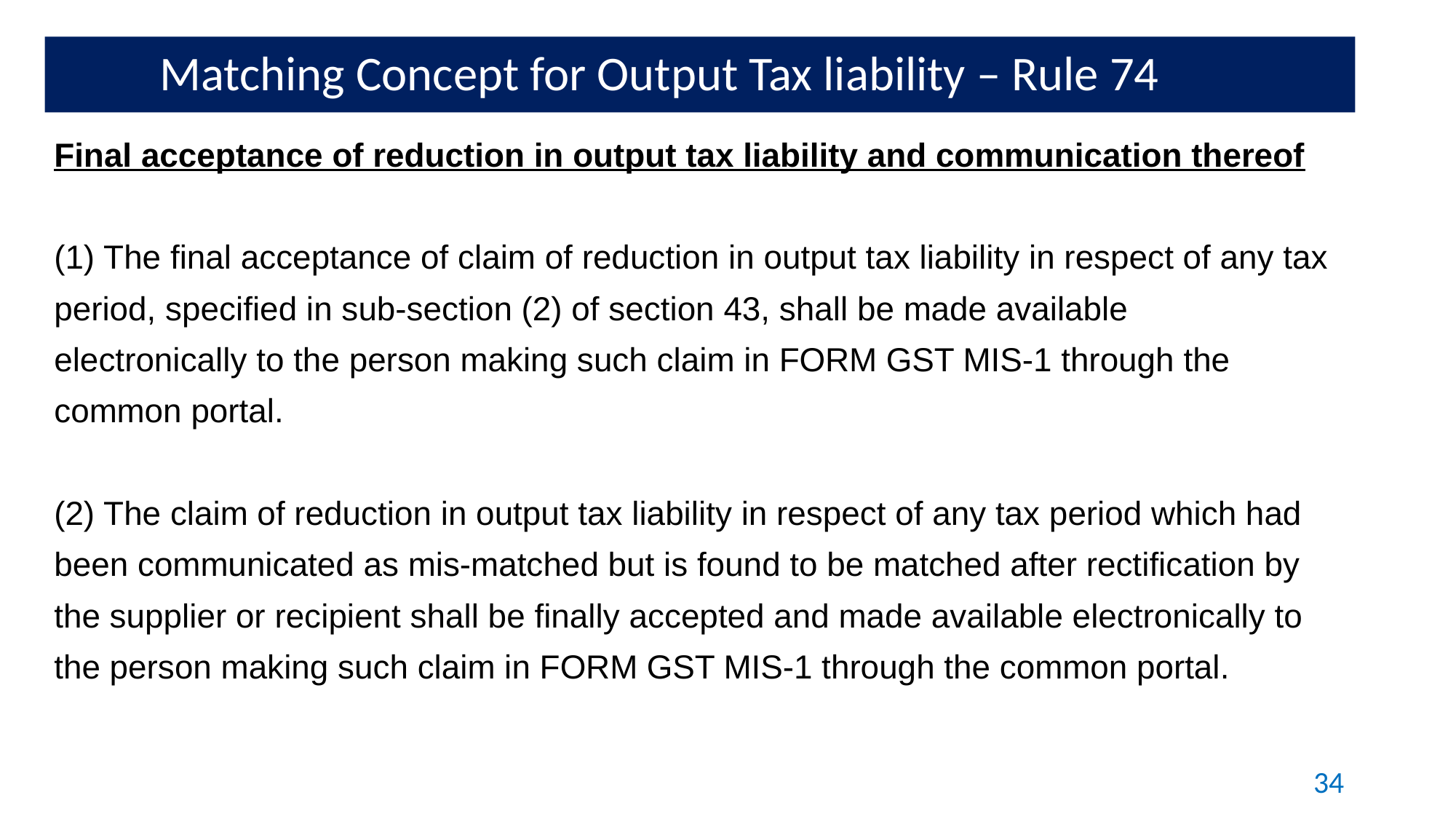

Matching Concept for Output Tax liability – Rule 74
Final acceptance of reduction in output tax liability and communication thereof

(1) The final acceptance of claim of reduction in output tax liability in respect of any tax
period, specified in sub-section (2) of section 43, shall be made available
electronically to the person making such claim in FORM GST MIS-1 through the
common portal.

(2) The claim of reduction in output tax liability in respect of any tax period which had
been communicated as mis-matched but is found to be matched after rectification by
the supplier or recipient shall be finally accepted and made available electronically to
the person making such claim in FORM GST MIS-1 through the common portal.
34